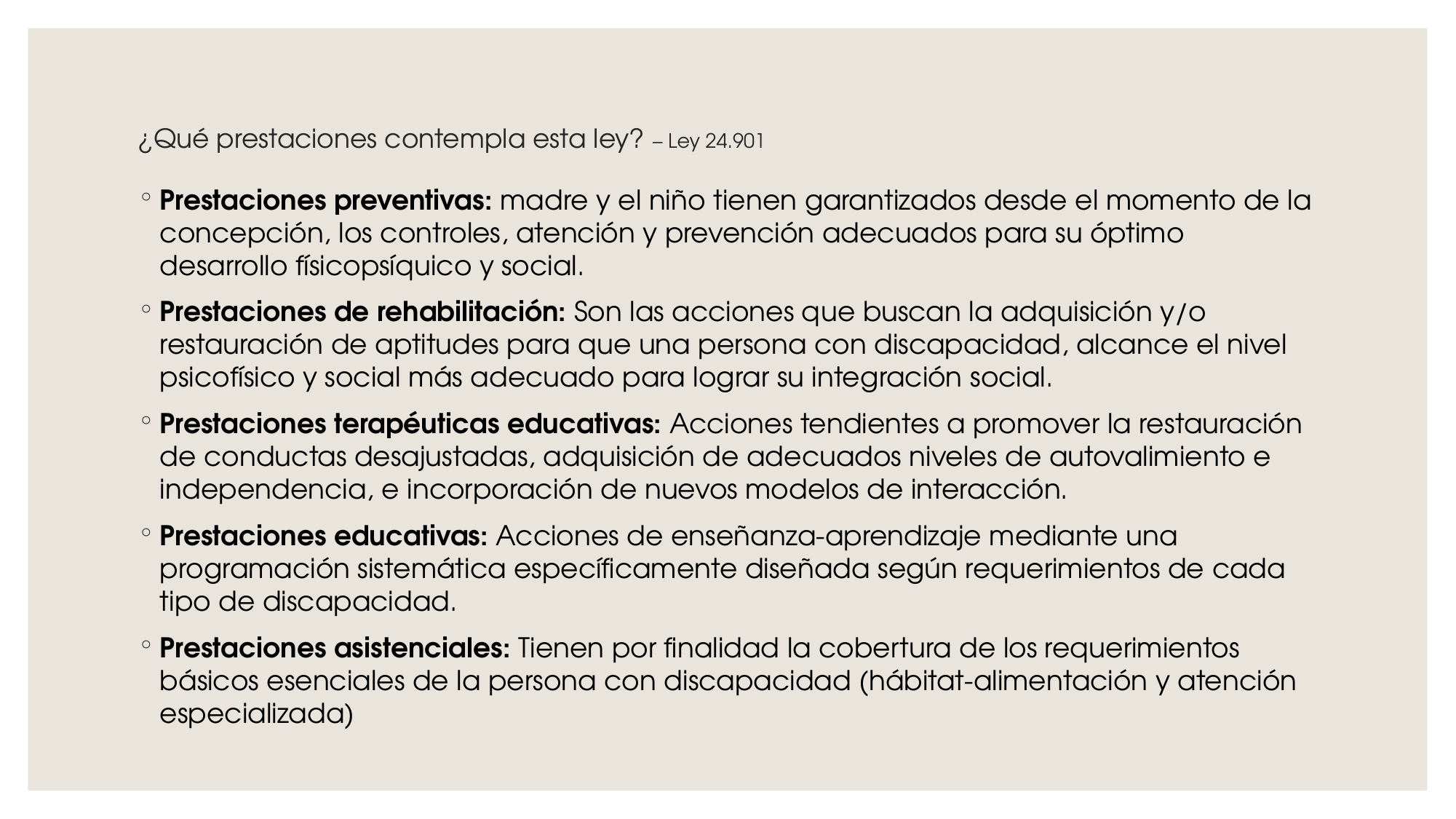

# ¿Qué prestaciones contempla esta ley? – Ley 24.901
Prestaciones preventivas: madre y el niño tienen garantizados desde el momento de la concepción, los controles, atención y prevención adecuados para su óptimo desarrollo físicopsíquico y social.
Prestaciones de rehabilitación: Son las acciones que buscan la adquisición y/o restauración de aptitudes para que una persona con discapacidad, alcance el nivel psicofísico y social más adecuado para lograr su integración social.
Prestaciones terapéuticas educativas: Acciones tendientes a promover la restauración de conductas desajustadas, adquisición de adecuados niveles de autovalimiento e independencia, e incorporación de nuevos modelos de interacción.
Prestaciones educativas: Acciones de enseñanza-aprendizaje mediante una programación sistemática específicamente diseñada según requerimientos de cada tipo de discapacidad.
Prestaciones asistenciales: Tienen por finalidad la cobertura de los requerimientos básicos esenciales de la persona con discapacidad (hábitat-alimentación y atención especializada)